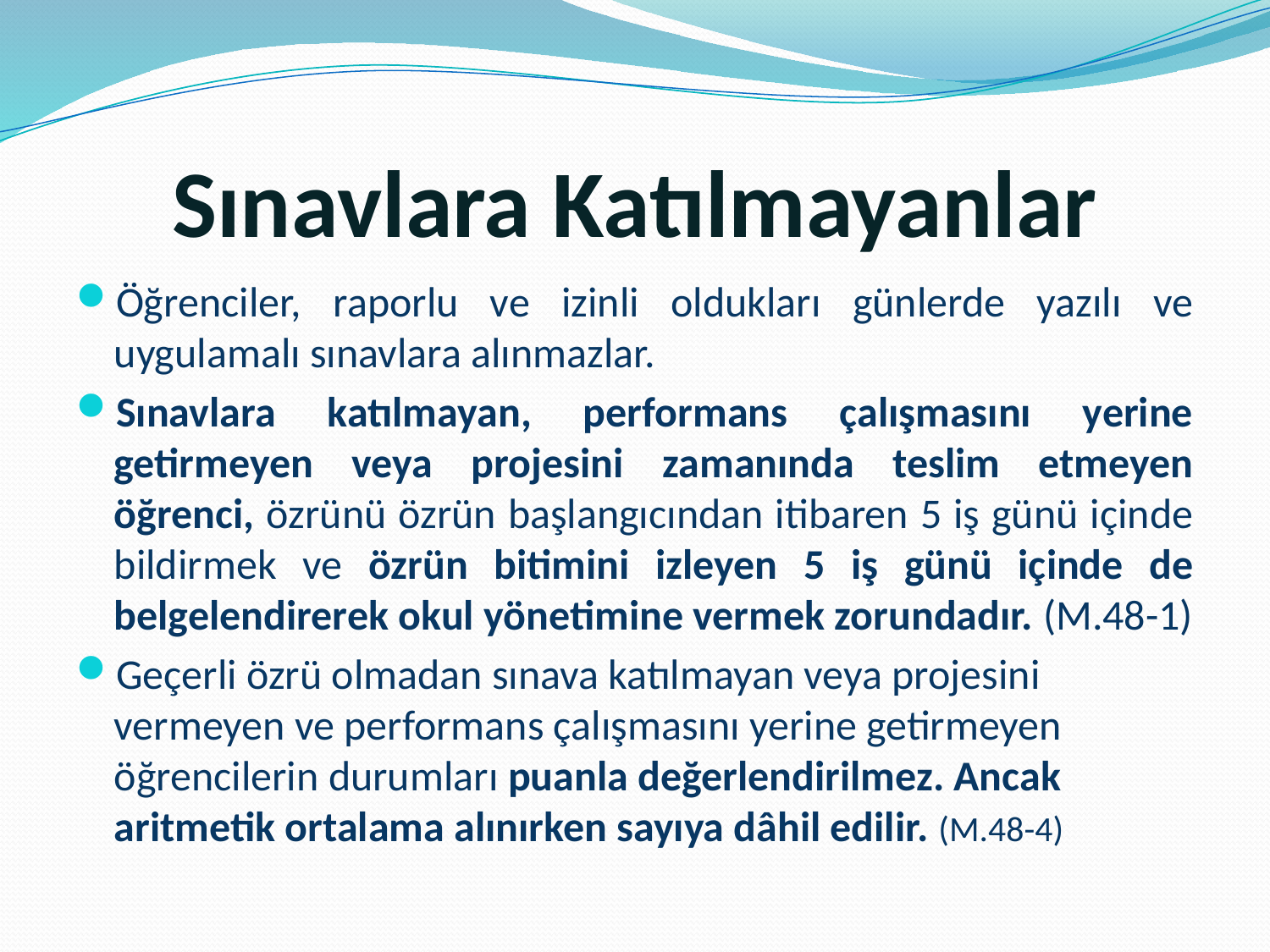

# Sınavlara Katılmayanlar
Öğrenciler, raporlu ve izinli oldukları günlerde yazılı ve uygulamalı sınavlara alınmazlar.
Sınavlara katılmayan, performans çalışmasını yerine getirmeyen veya projesini zamanında teslim etmeyen öğrenci, özrünü özrün başlangıcından itibaren 5 iş günü içinde bildirmek ve özrün bitimini izleyen 5 iş günü içinde de belgelendirerek okul yönetimine vermek zorundadır. (M.48-1)
Geçerli özrü olmadan sınava katılmayan veya projesini vermeyen ve performans çalışmasını yerine getirmeyen öğrencilerin durumları puanla değerlendirilmez. Ancak aritmetik ortalama alınırken sayıya dâhil edilir. (M.48-4)